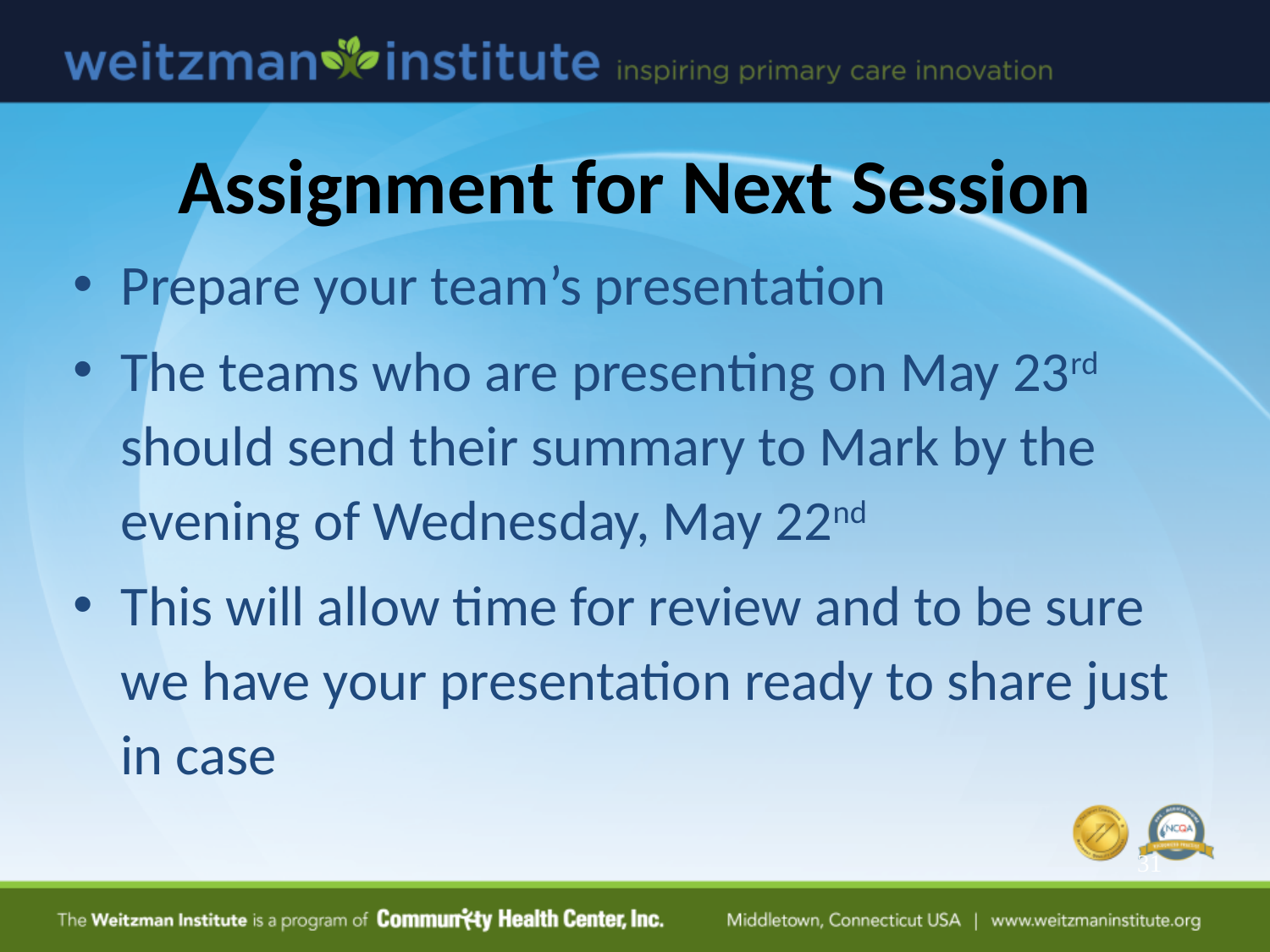

# Assignment for Next Session
Prepare your team’s presentation
The teams who are presenting on May 23rd should send their summary to Mark by the evening of Wednesday, May 22nd
This will allow time for review and to be sure we have your presentation ready to share just in case
31